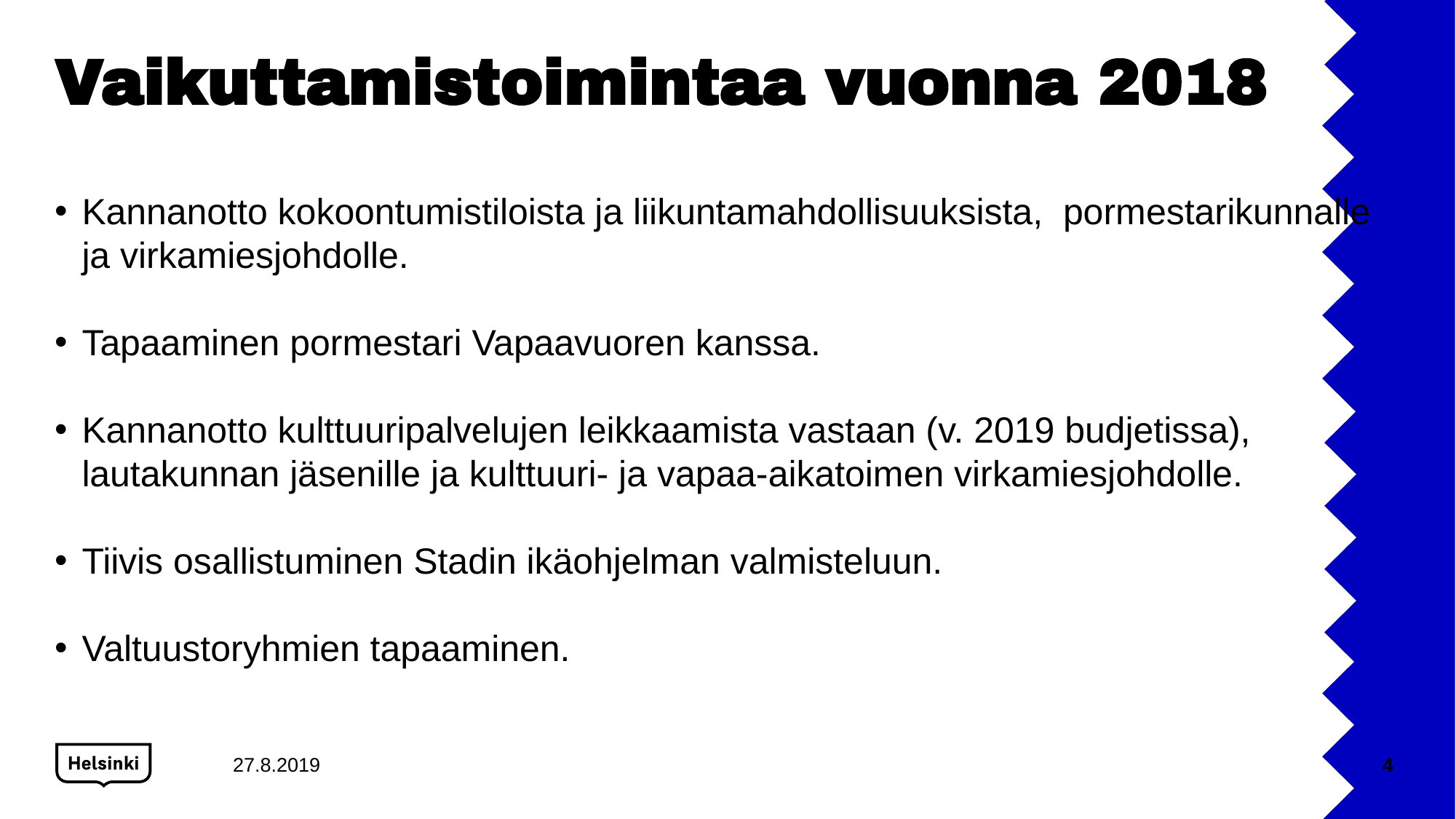

# Vaikuttamistoimintaa vuonna 2018

Kannanotto kokoontumistiloista ja liikuntamahdollisuuksista,  pormestarikunnalle ja virkamiesjohdolle.

Tapaaminen pormestari Vapaavuoren kanssa.

Kannanotto kulttuuripalvelujen leikkaamista vastaan (v. 2019 budjetissa), lautakunnan jäsenille ja kulttuuri- ja vapaa-aikatoimen virkamiesjohdolle.

Tiivis osallistuminen Stadin ikäohjelman valmisteluun.

Valtuustoryhmien tapaaminen.
27.8.2019
4